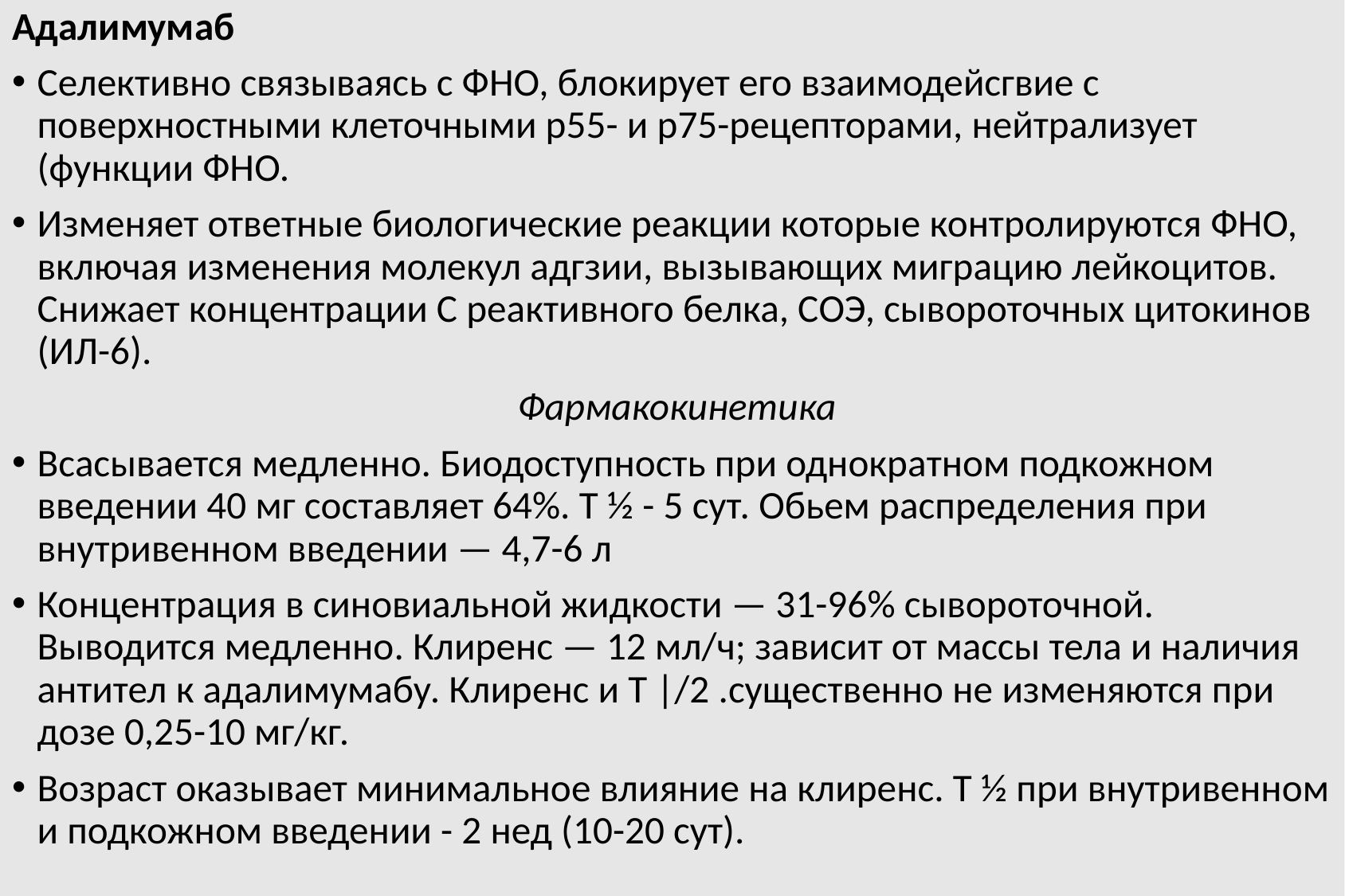

Адалимумаб
Селективно связываясь с ФНО, блокирует его взаимодейсгвие с поверхностными клеточными р55- и р75-рецепторами, нейтрализует (функции ФНО.
Изменяет ответные биологические реакции которые контролируются ФНО, включая изменения молекул адгзии, вызывающих миграцию лейкоцитов. Снижает концентрации С реактивного белка, СОЭ, сывороточных цитокинов (ИЛ-6).
  Фармакокинетика
Всасывается медленно. Биодоступность при однократном подкожном введении 40 мг составляет 64%. T ½ - 5 сут. Обьем распределения при внутривенном введении — 4,7-6 л
Концентрация в синовиальной жидкости — 31-96% сывороточной. Выводится медленно. Клиренс — 12 мл/ч; зависит от массы тела и наличия антител к адалимумабу. Клиренс и Т |/2 .существенно не изменяются при дозе 0,25-10 мг/кг.
Возраст оказывает минимальное влияние на клиренс. Т ½ при внутривенном и подкожном введении - 2 нед (10-20 сут).